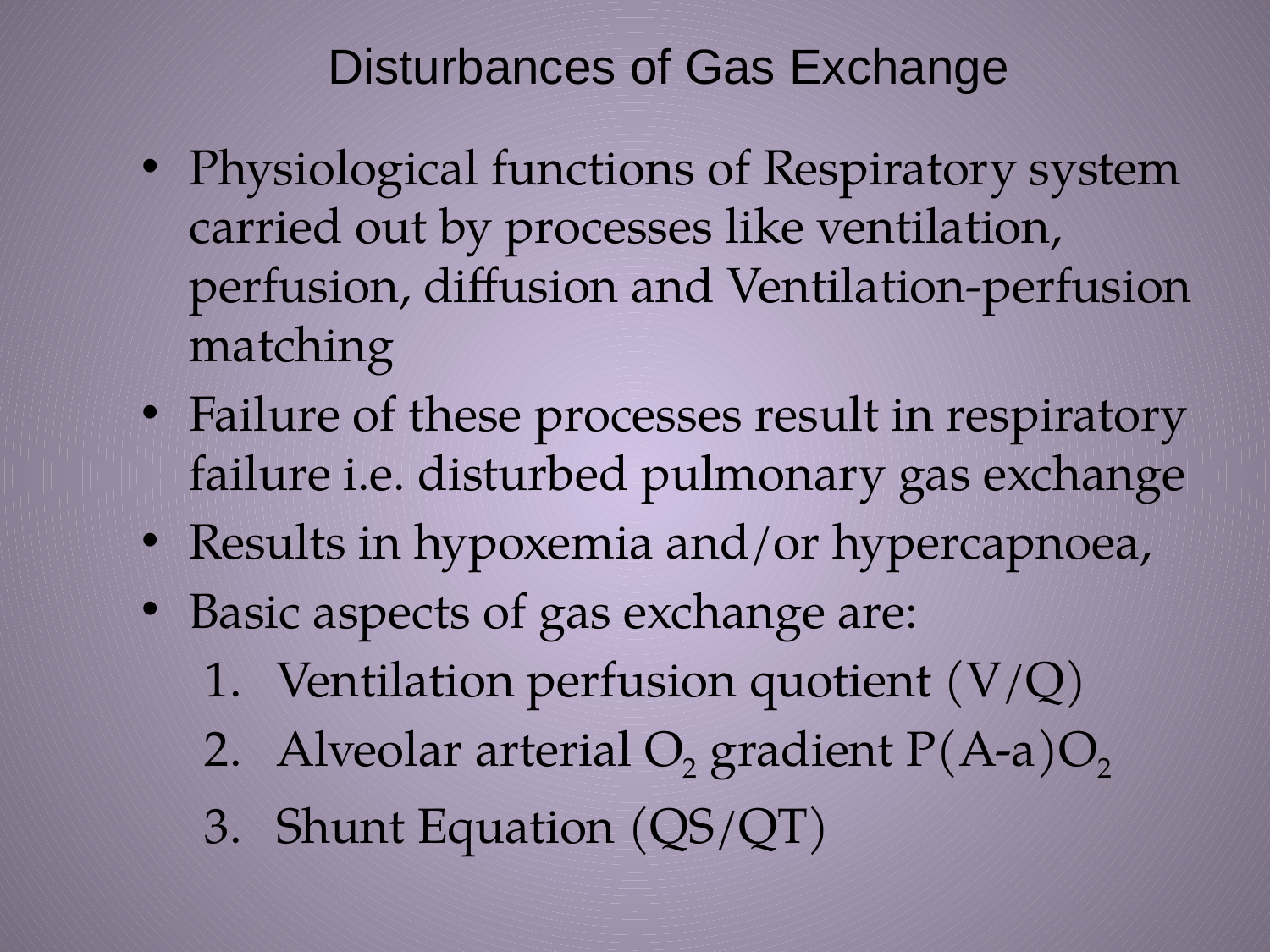

# Disturbances of Gas Exchange
Physiological functions of Respiratory system carried out by processes like ventilation, perfusion, diffusion and Ventilation-perfusion matching
Failure of these processes result in respiratory failure i.e. disturbed pulmonary gas exchange
Results in hypoxemia and/or hypercapnoea,
Basic aspects of gas exchange are:
Ventilation perfusion quotient (V/Q)
Alveolar arterial O2 gradient P(A-a)O2
Shunt Equation (QS/QT)